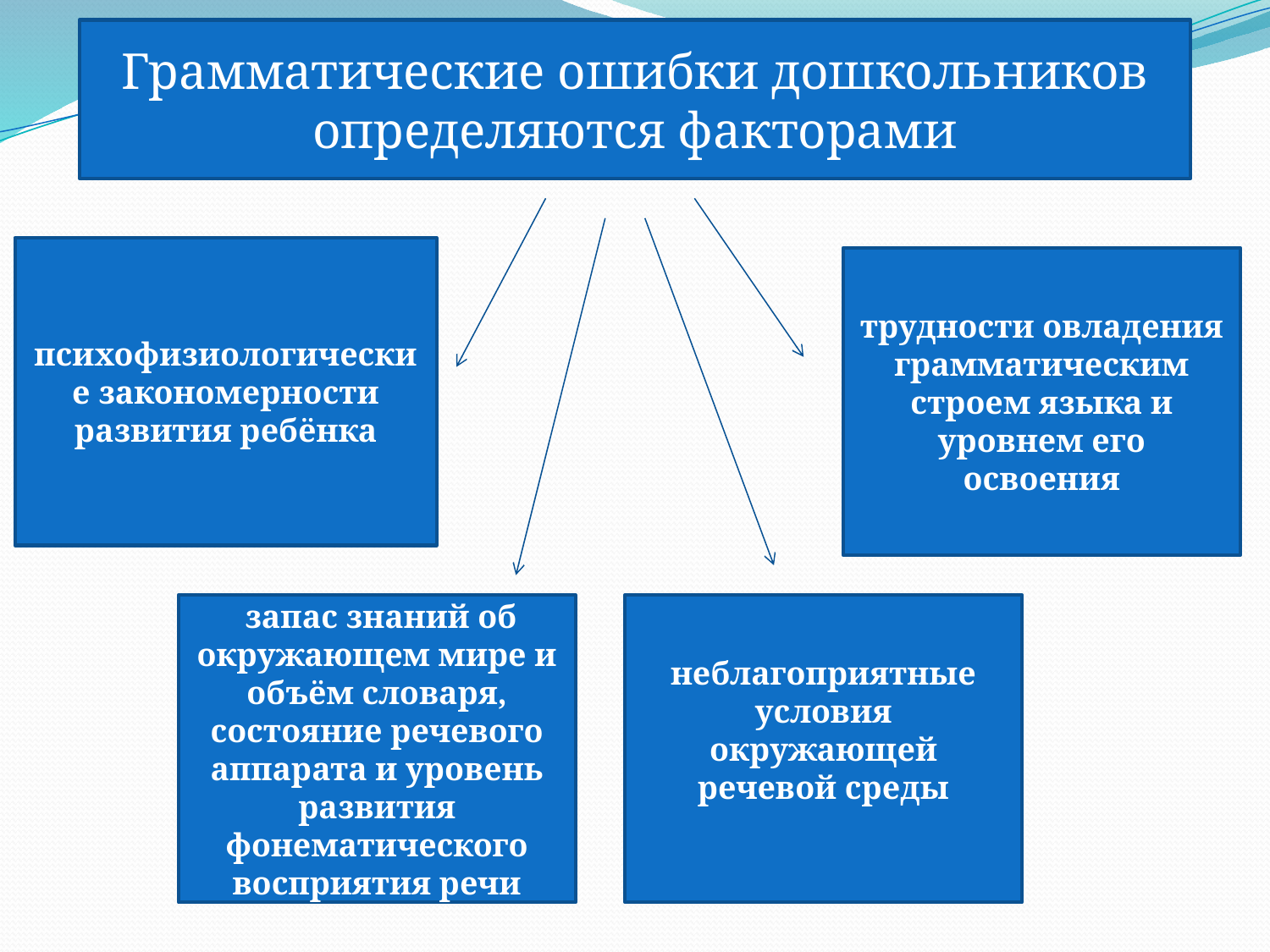

#
Грамматические ошибки дошкольников определяются факторами
психофизиологические закономерности развития ребёнка
трудности овладения грамматическим строем языка и уровнем его освоения
 запас знаний об окружающем мире и объём словаря, состояние речевого аппарата и уровень развития фонематического восприятия речи
неблагоприятные условия окружающей речевой среды